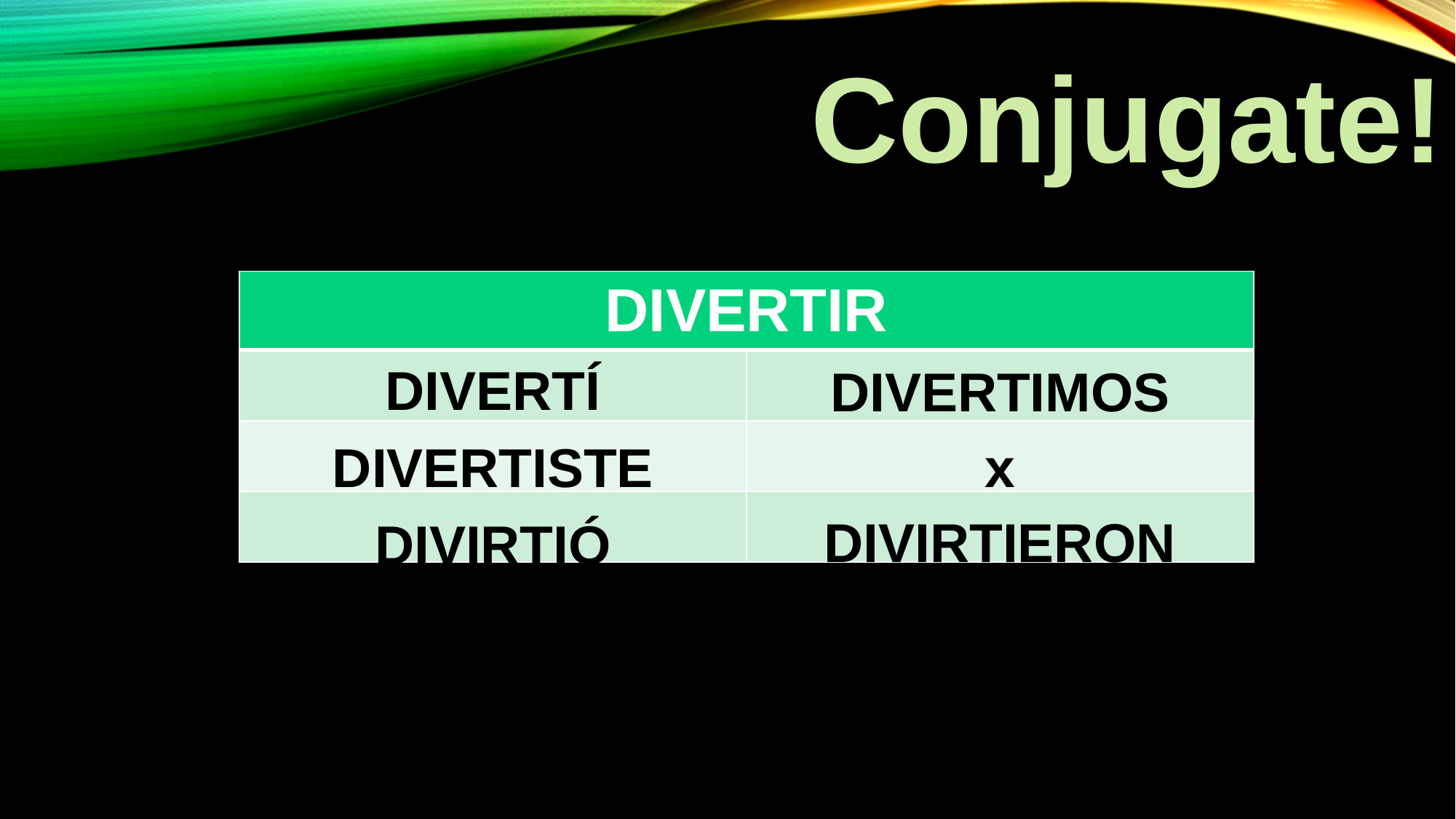

Conjugate!
| DIVERTIR |  |
| --- | --- |
|  |  |
|  |  |
|  |  |
DIVERTÍ
DIVERTIMOS
DIVERTISTE
x
DIVIRTIERON
DIVIRTIÓ